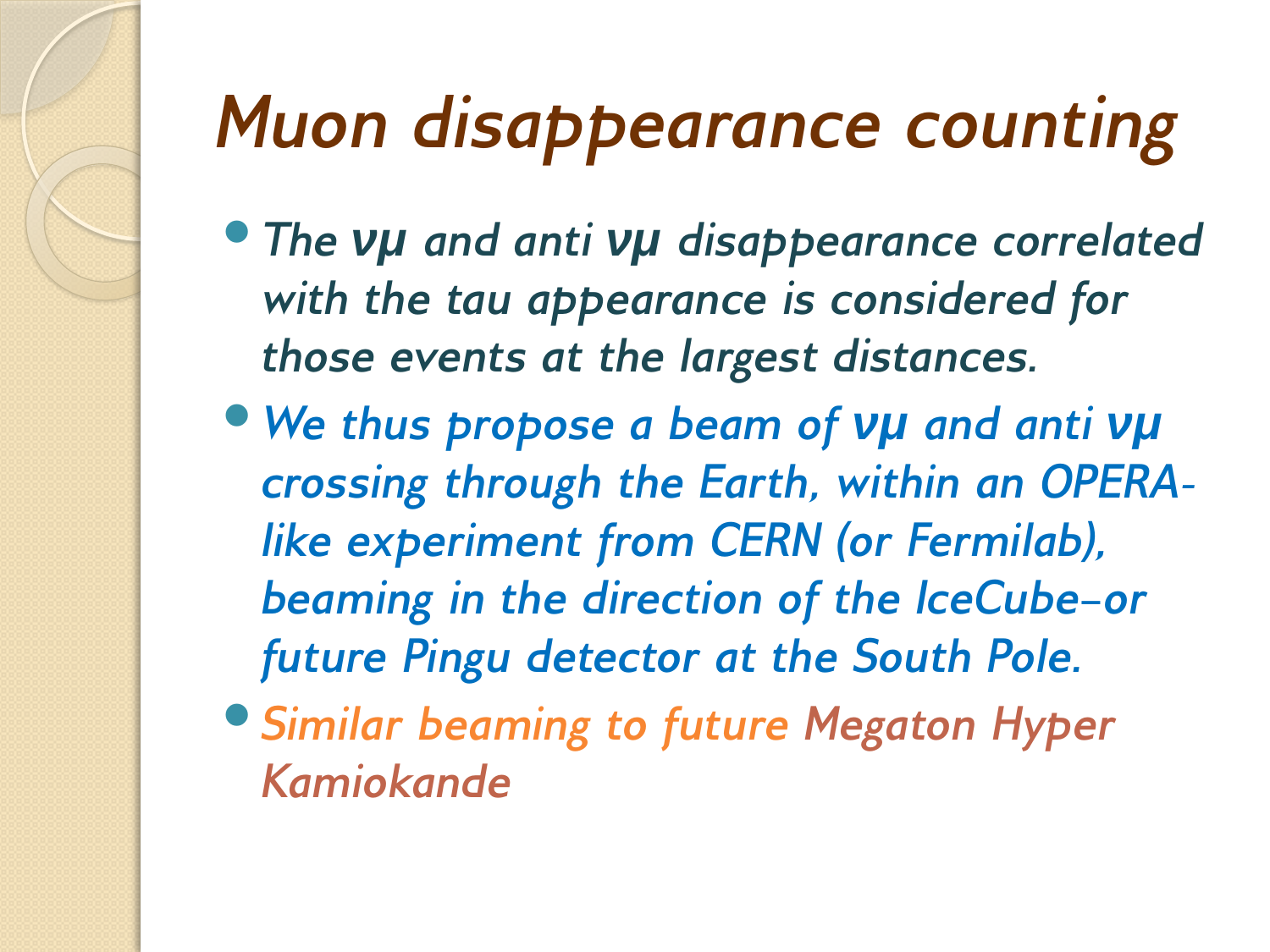

# Muon disappearance counting
The νμ and anti νμ disappearance correlated with the tau appearance is considered for those events at the largest distances.
We thus propose a beam of νμ and anti νμ crossing through the Earth, within an OPERA-like experiment from CERN (or Fermilab),  beaming in the direction of the IceCube–or  future Pingu detector at the South Pole.
Similar beaming to future Megaton Hyper Kamiokande